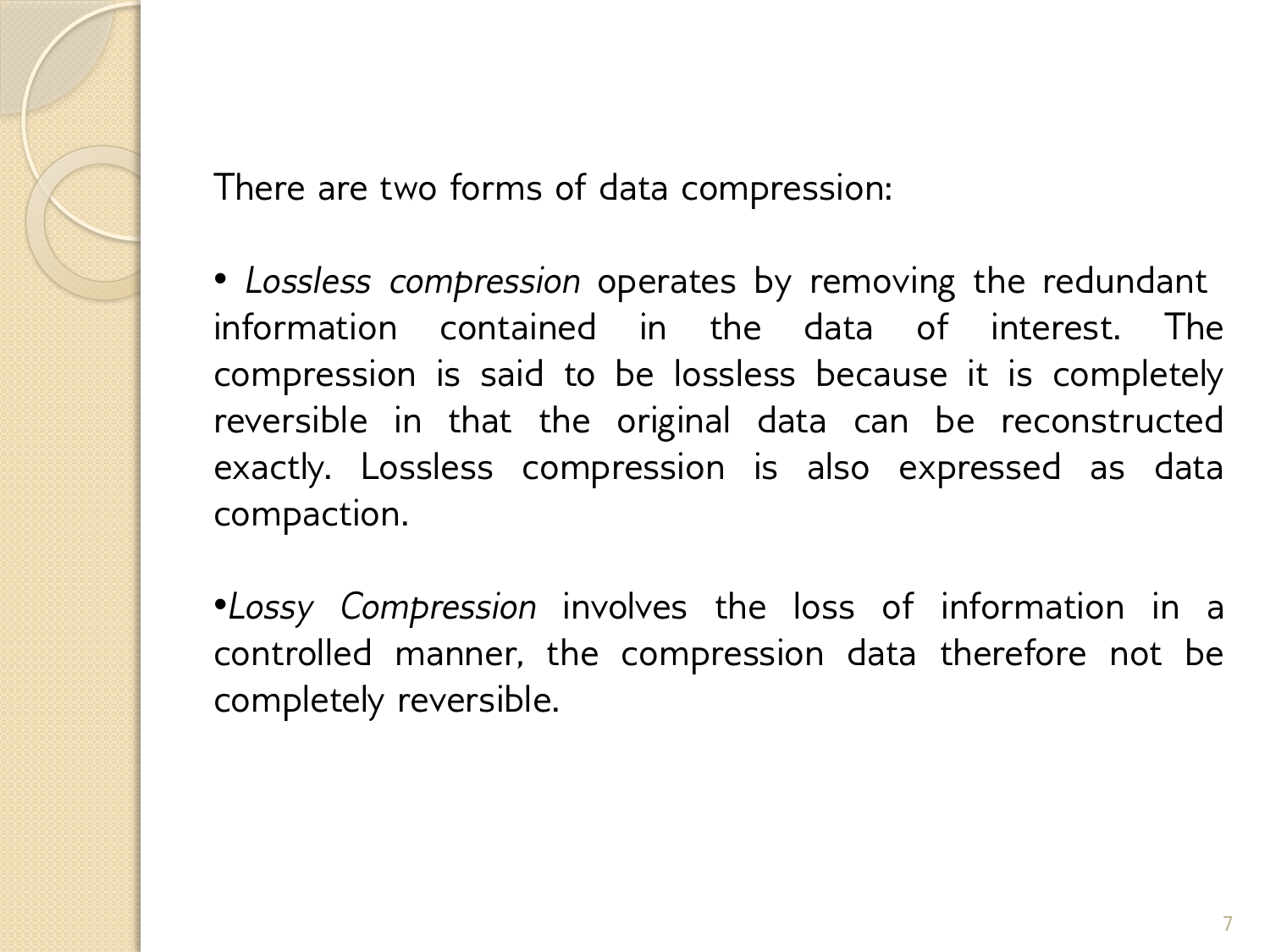

There are two forms of data compression:

 Lossless compression operates by removing the redundant  information contained in the data of interest. The compression is said to be lossless because it is completely reversible in that the original data can be reconstructed exactly. Lossless compression is also expressed as data compaction.

Lossy Compression involves the loss of information in a controlled manner, the compression data therefore not be completely reversible.
7